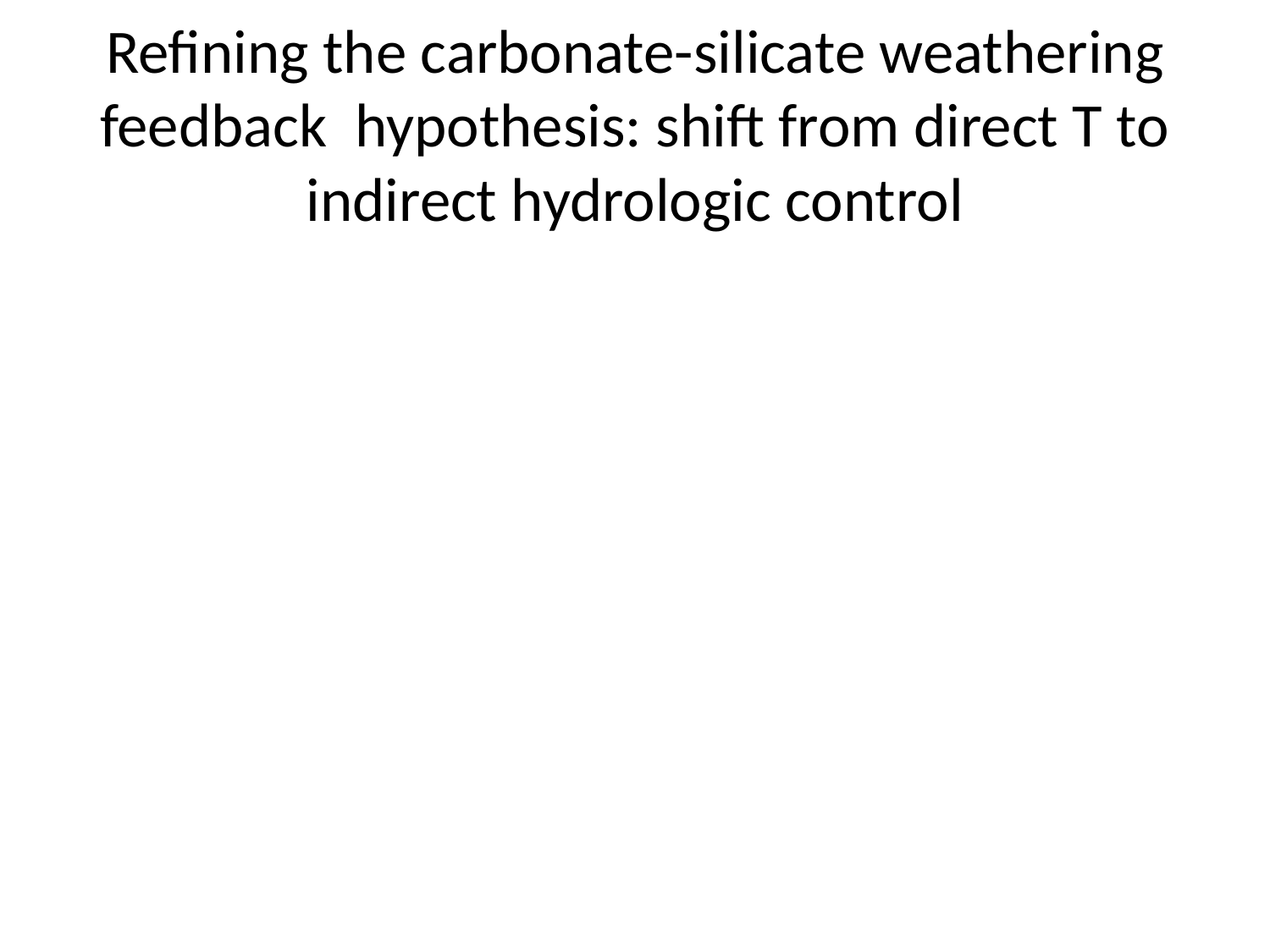

# Refining the carbonate-silicate weathering feedback  hypothesis: shift from direct T to indirect hydrologic control